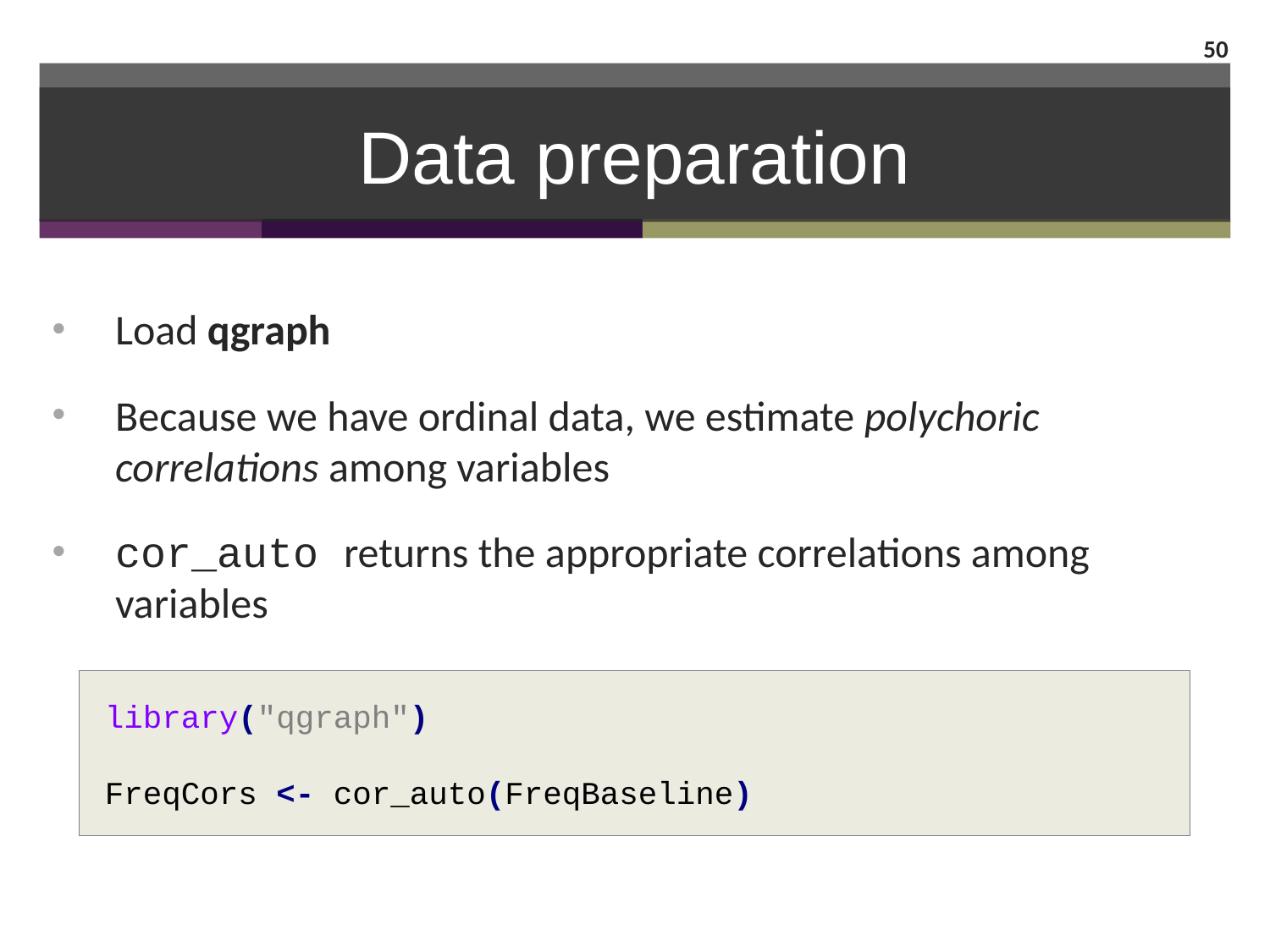

50
# Data preparation
Load qgraph
Because we have ordinal data, we estimate polychoric correlations among variables
cor_auto returns the appropriate correlations among variables

library("qgraph")

FreqCors <- cor_auto(FreqBaseline)